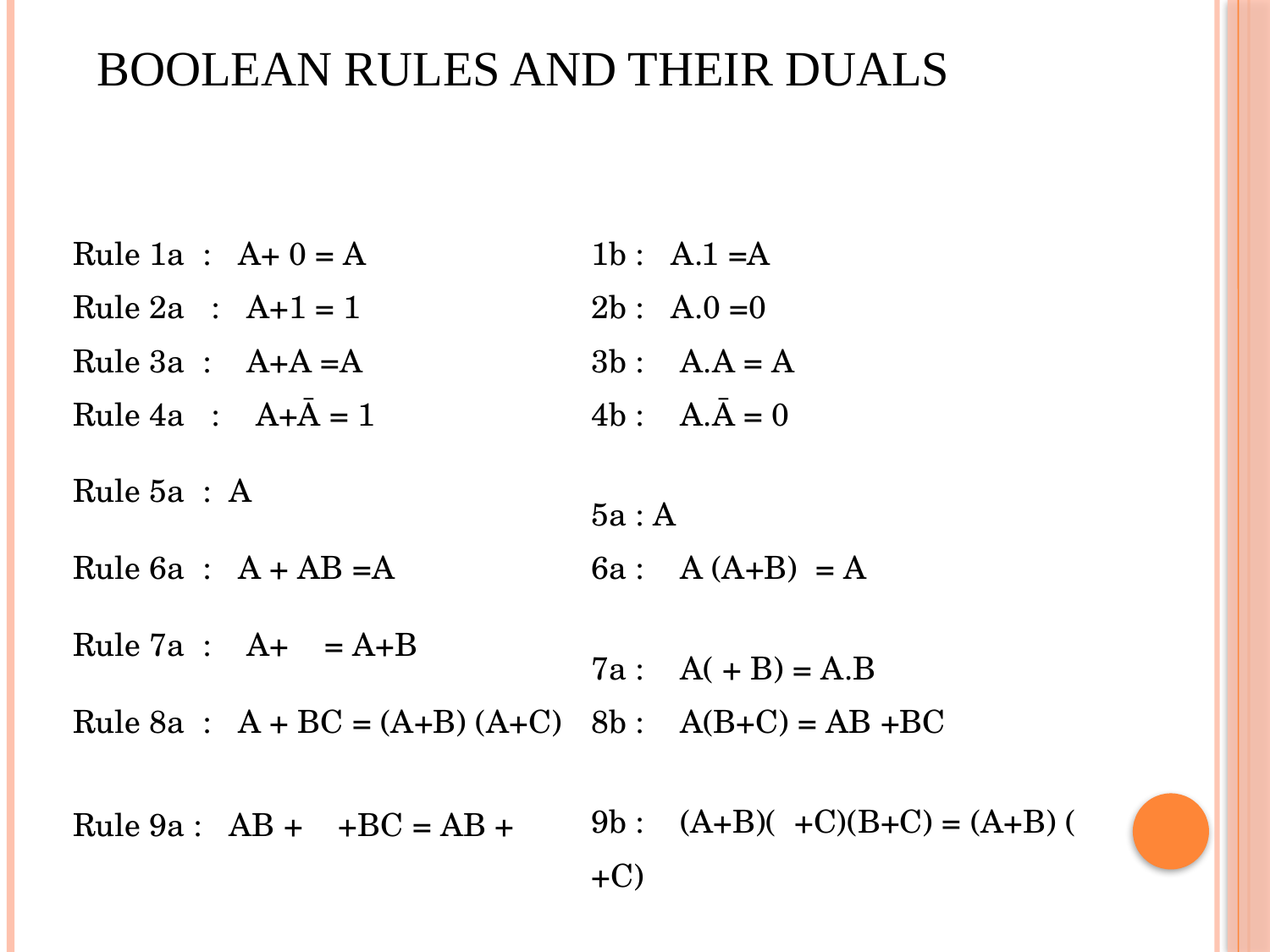

# BOOLEAN RULES AND THEIR DUALS
| Rule 1a : A+ 0 = A | 1b : A.1 =A |
| --- | --- |
| Rule 2a : A+1 = 1 | 2b : A.0 =0 |
| Rule 3a : A+A =A | 3b : A.A = A |
| Rule 4a : A+Ā = 1 | 4b : A.Ā = 0 |
| Rule 5a : A | 5a : A |
| Rule 6a : A + AB =A | 6a : A (A+B) = A |
| Rule 7a : A+ = A+B | 7a : A( + B) = A.B |
| Rule 8a : A + BC = (A+B) (A+C) | 8b : A(B+C) = AB +BC |
| Rule 9a : AB + +BC = AB + | 9b : (A+B)( +C)(B+C) = (A+B) ( +C) |